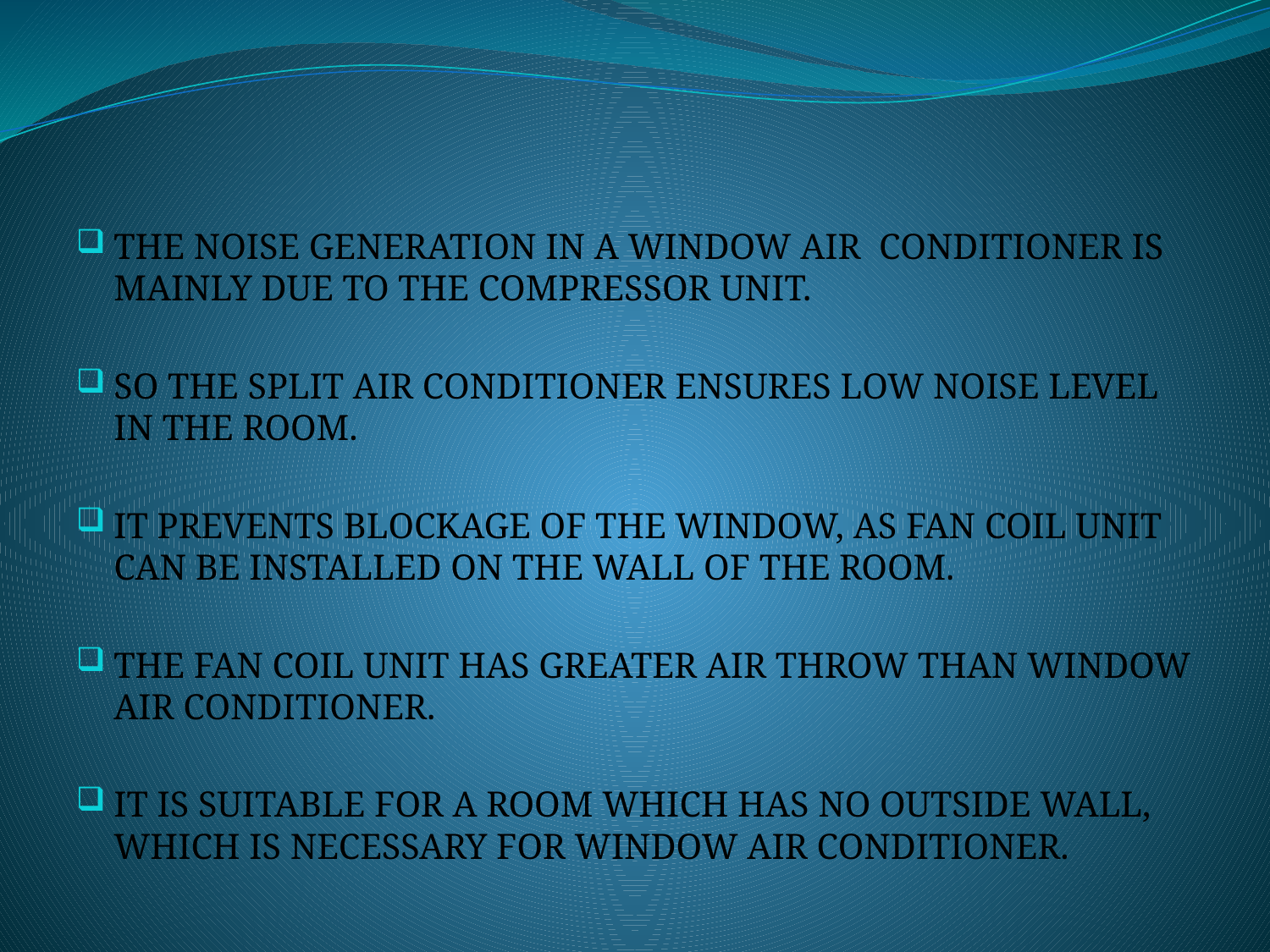

THE NOISE GENERATION IN A WINDOW AIR  CONDITIONER IS MAINLY DUE TO THE COMPRESSOR UNIT.

SO THE SPLIT AIR CONDITIONER ENSURES LOW NOISE LEVEL IN THE ROOM.

IT PREVENTS BLOCKAGE OF THE WINDOW, AS FAN COIL UNIT CAN BE INSTALLED ON THE WALL OF THE ROOM.

THE FAN COIL UNIT HAS GREATER AIR THROW THAN WINDOW AIR CONDITIONER.

IT IS SUITABLE FOR A ROOM WHICH HAS NO OUTSIDE WALL, WHICH IS NECESSARY FOR WINDOW AIR CONDITIONER.